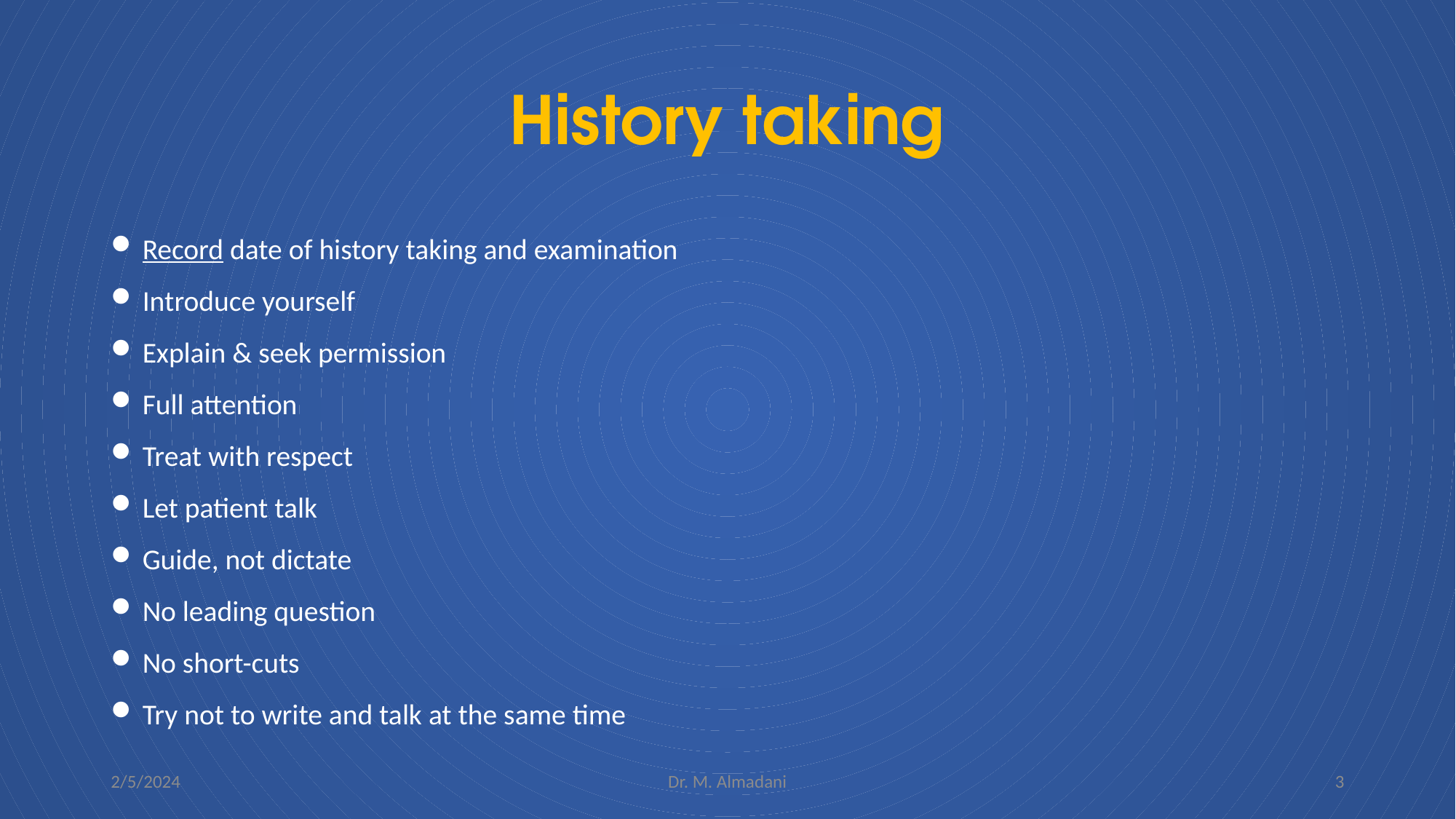

# History taking
Record date of history taking and examination
Introduce yourself
Explain & seek permission
Full attention
Treat with respect
Let patient talk
Guide, not dictate
No leading question
No short-cuts
Try not to write and talk at the same time

2/5/2024
Dr. M. Almadani
3